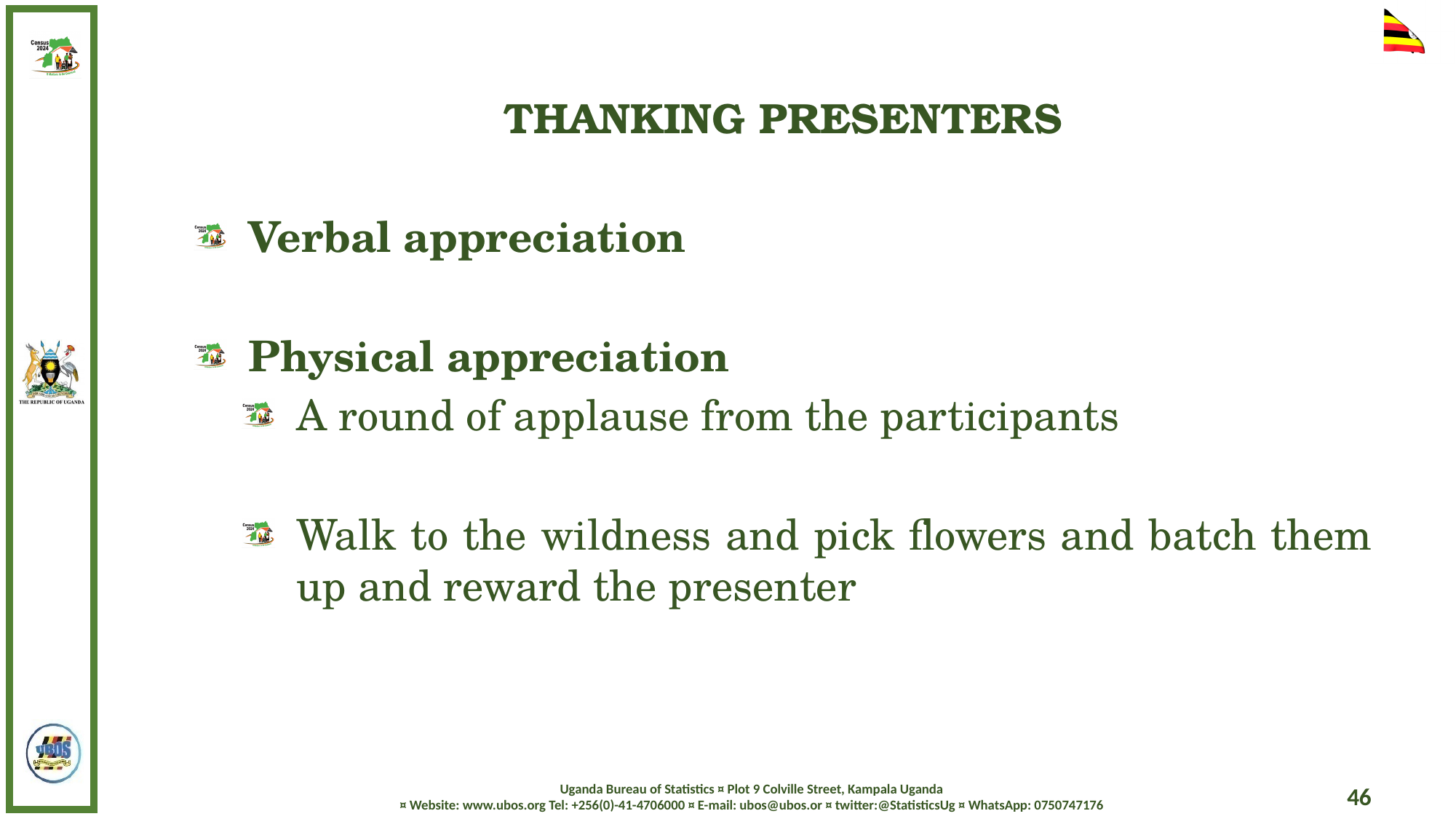

THANKING PRESENTERS

Verbal appreciation

Physical appreciation
A round of applause from the participants

Walk to the wildness and pick flowers and batch them up and reward the presenter